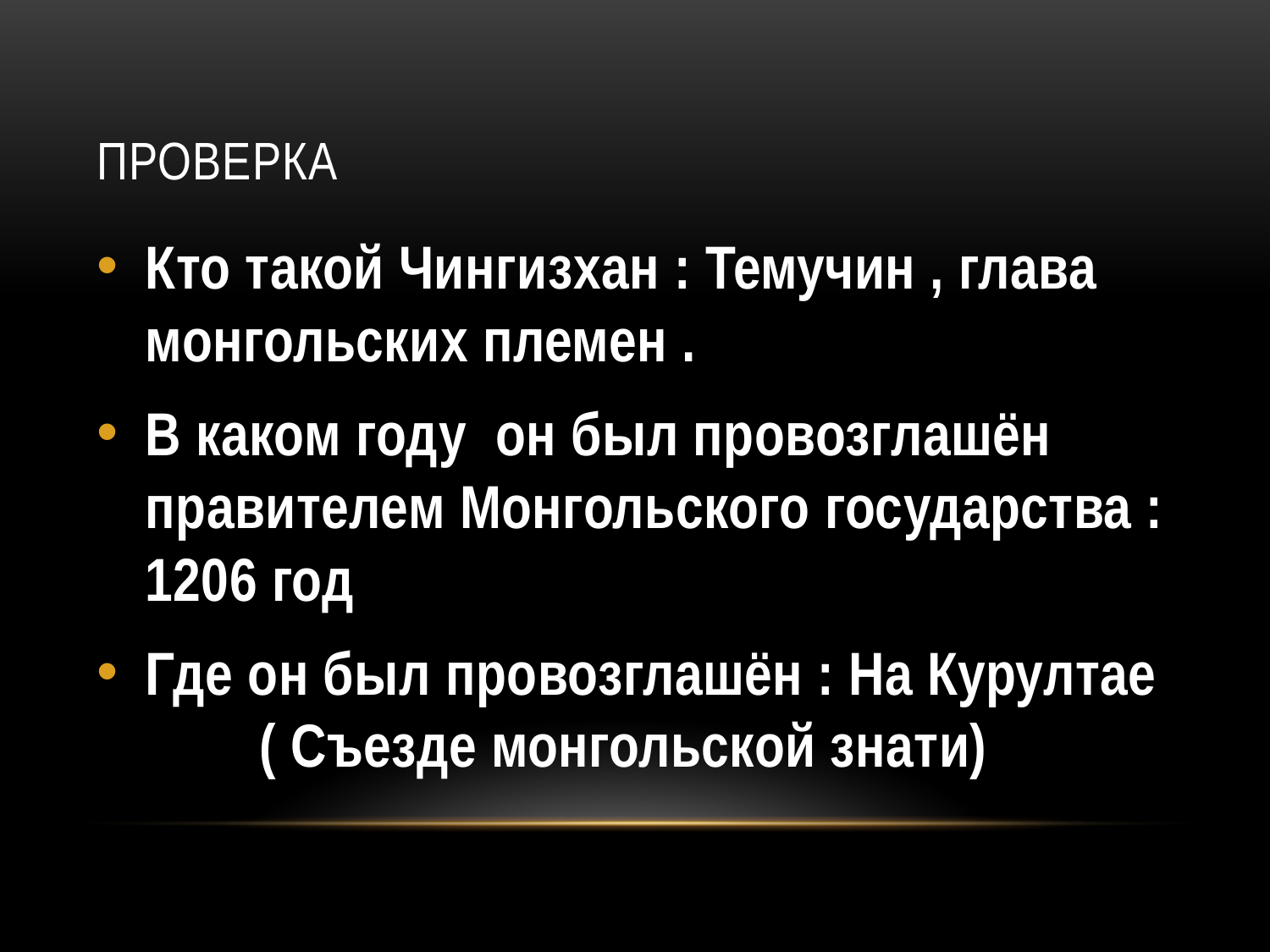

# Проверка
Кто такой Чингизхан : Темучин , глава монгольских племен .
В каком году  он был провозглашён правителем Монгольского государства : 1206 год
Где он был провозглашён : На Курултае          ( Съезде монгольской знати)